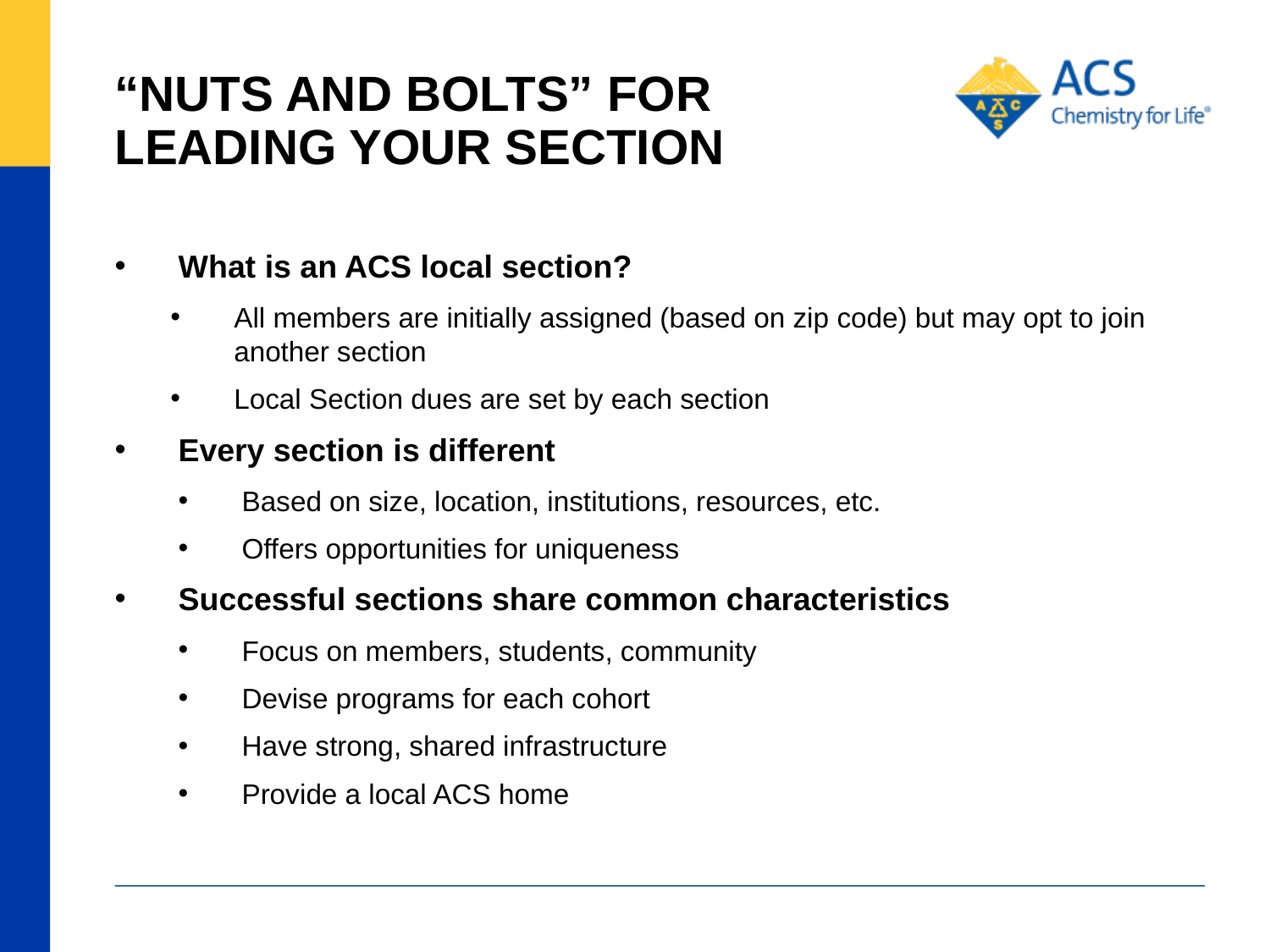

# “NUTS AND BOLTS” FOR LEADING YOUR SECTION
What is an ACS local section?
All members are initially assigned (based on zip code) but may opt to join another section
Local Section dues are set by each section
Every section is different
Based on size, location, institutions, resources, etc.
Offers opportunities for uniqueness
Successful sections share common characteristics
Focus on members, students, community
Devise programs for each cohort
Have strong, shared infrastructure
Provide a local ACS home